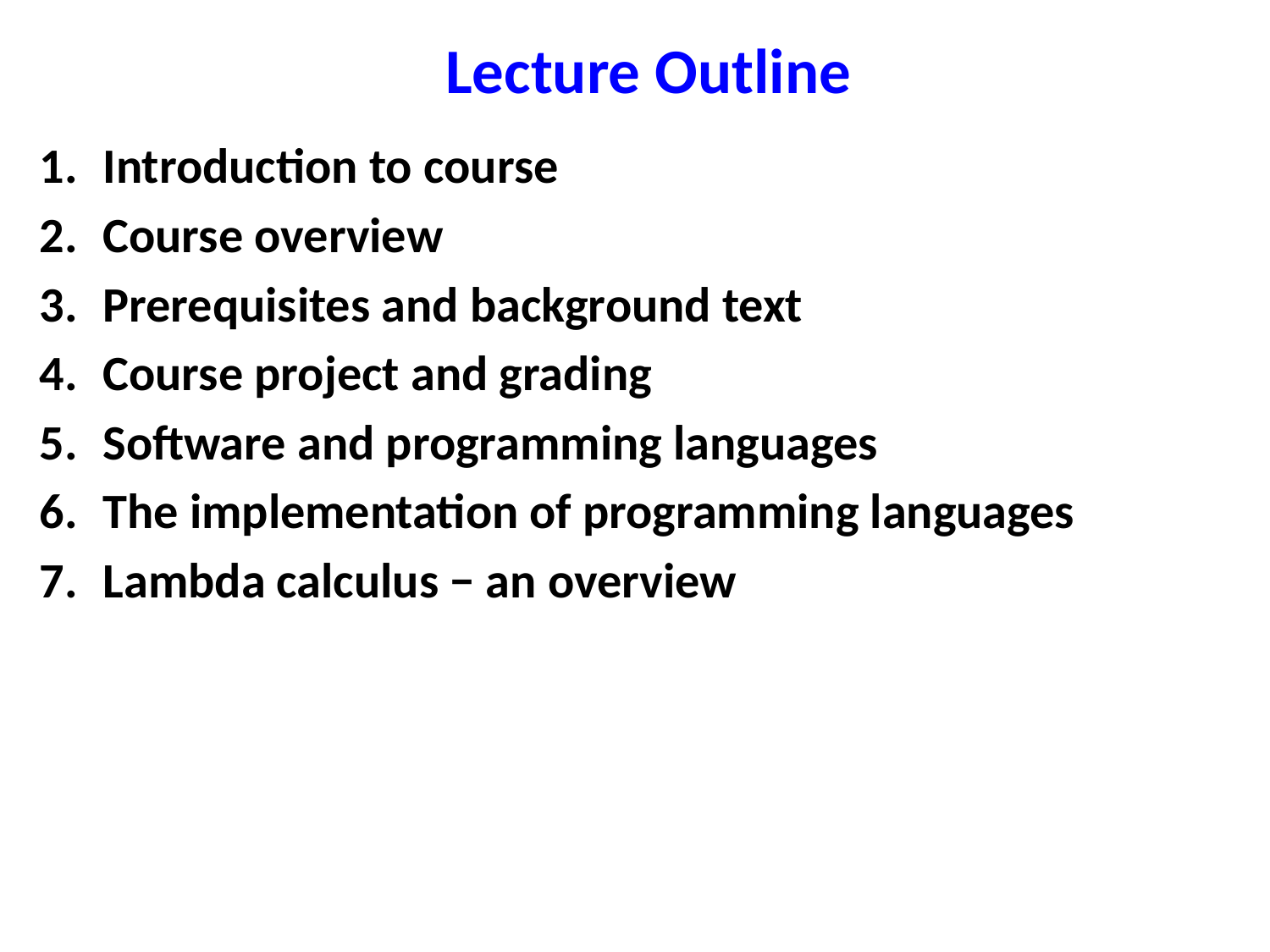

# Lecture Outline
Introduction to course
Course overview
Prerequisites and background text
Course project and grading
Software and programming languages
The implementation of programming languages
Lambda calculus − an overview